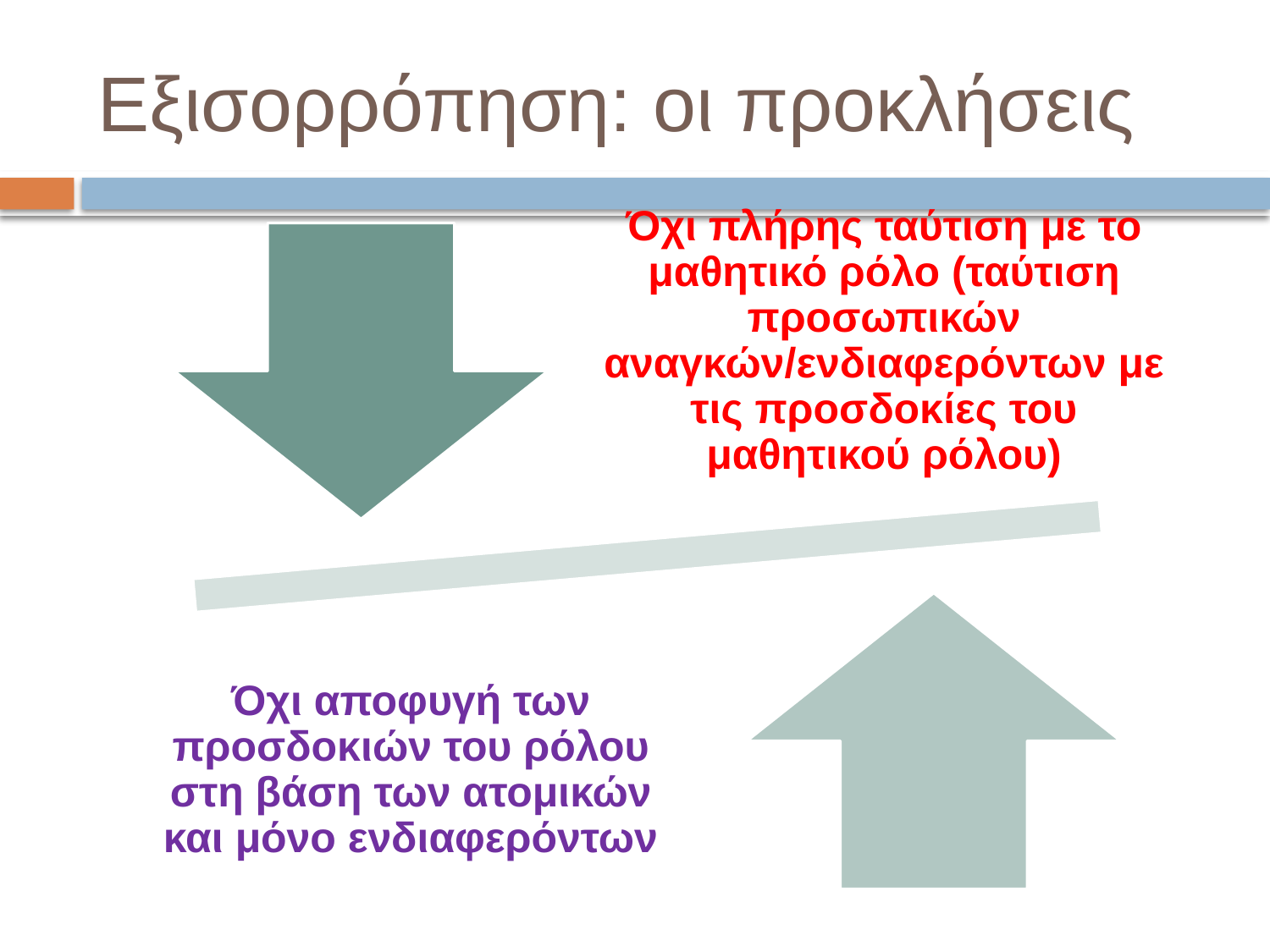

# Εξισορρόπηση: οι προκλήσεις
Όχι πλήρης ταύτιση με το μαθητικό ρόλο (ταύτιση προσωπικών αναγκών/ενδιαφερόντων με τις προσδοκίες του μαθητικού ρόλου)
Όχι αποφυγή των προσδοκιών του ρόλου στη βάση των ατομικών και μόνο ενδιαφερόντων